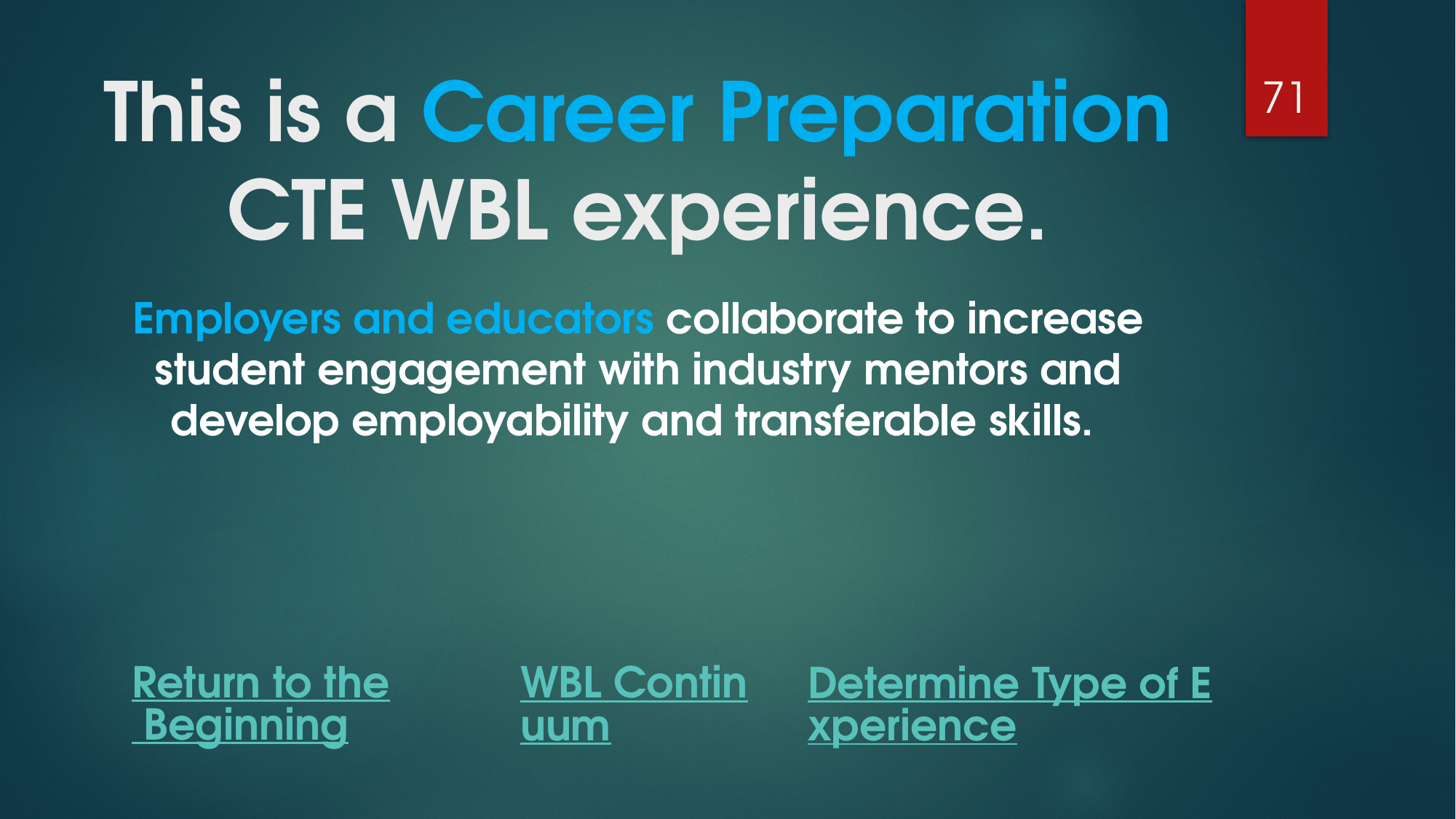

71
# This is a Career Preparation CTE WBL experience.
Employers and educators collaborate to increase student engagement with industry mentors and develop employability and transferable skills.
Return to the Beginning
WBL Continuum
Determine Type of Experience